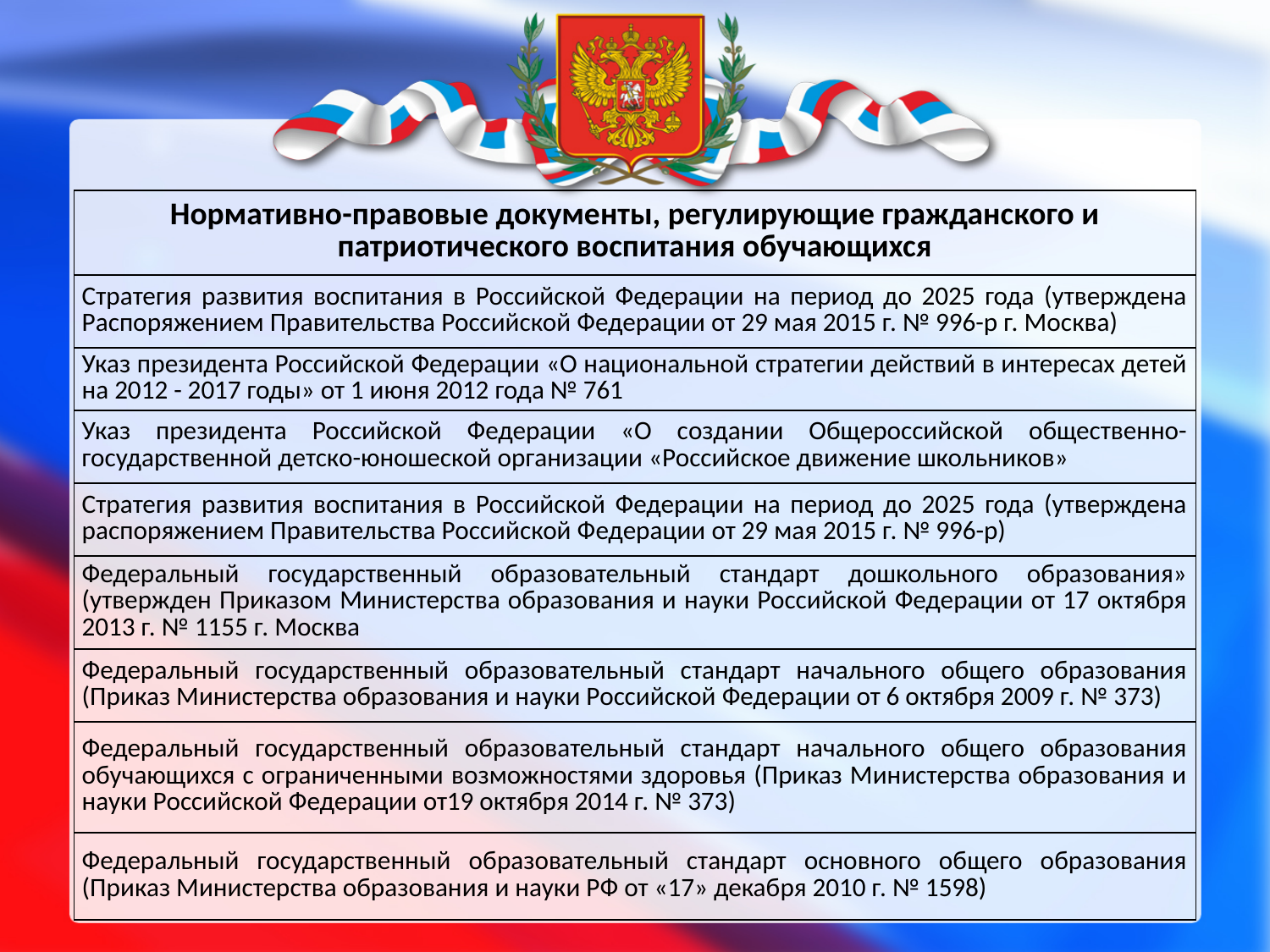

| Нормативно-правовые документы, регулирующие гражданского и патриотического воспитания обучающихся |
| --- |
| Стратегия развития воспитания в Российской Федерации на период до 2025 года (утверждена Распоряжением Правительства Российской Федерации от 29 мая 2015 г. № 996-р г. Москва) |
| Указ президента Российской Федерации «О национальной стратегии действий в интересах детей на 2012 - 2017 годы» от 1 июня 2012 года № 761 |
| Указ президента Российской Федерации «О создании Общероссийской общественно-государственной детско-юношеской организации «Российское движение школьников» |
| Стратегия развития воспитания в Российской Федерации на период до 2025 года (утверждена распоряжением Правительства Российской Федерации от 29 мая 2015 г. № 996-р) |
| Федеральный государственный образовательный стандарт дошкольного образования» (утвержден Приказом Министерства образования и науки Российской Федерации от 17 октября 2013 г. № 1155 г. Москва |
| Федеральный государственный образовательный стандарт начального общего образования (Приказ Министерства образования и науки Российской Федерации от 6 октября 2009 г. № 373) |
| Федеральный государственный образовательный стандарт начального общего образования обучающихся с ограниченными возможностями здоровья (Приказ Министерства образования и науки Российской Федерации от19 октября 2014 г. № 373) |
| Федеральный государственный образовательный стандарт основного общего образования (Приказ Министерства образования и науки РФ от «17» декабря 2010 г. № 1598) |